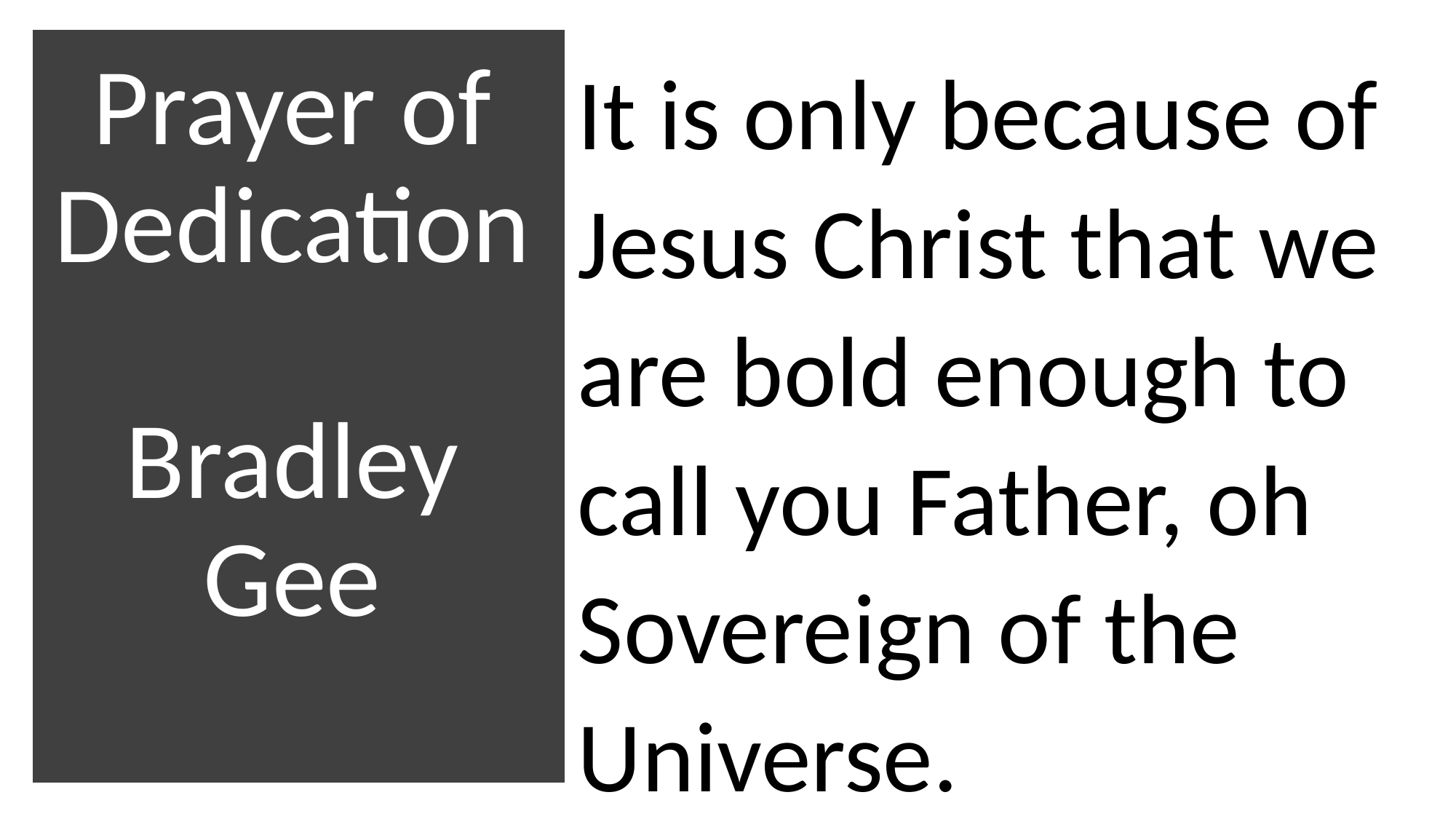

# Prayer of Dedication Bradley Gee

It is only because of Jesus Christ that we are bold enough to call you Father, oh Sovereign of the Universe.